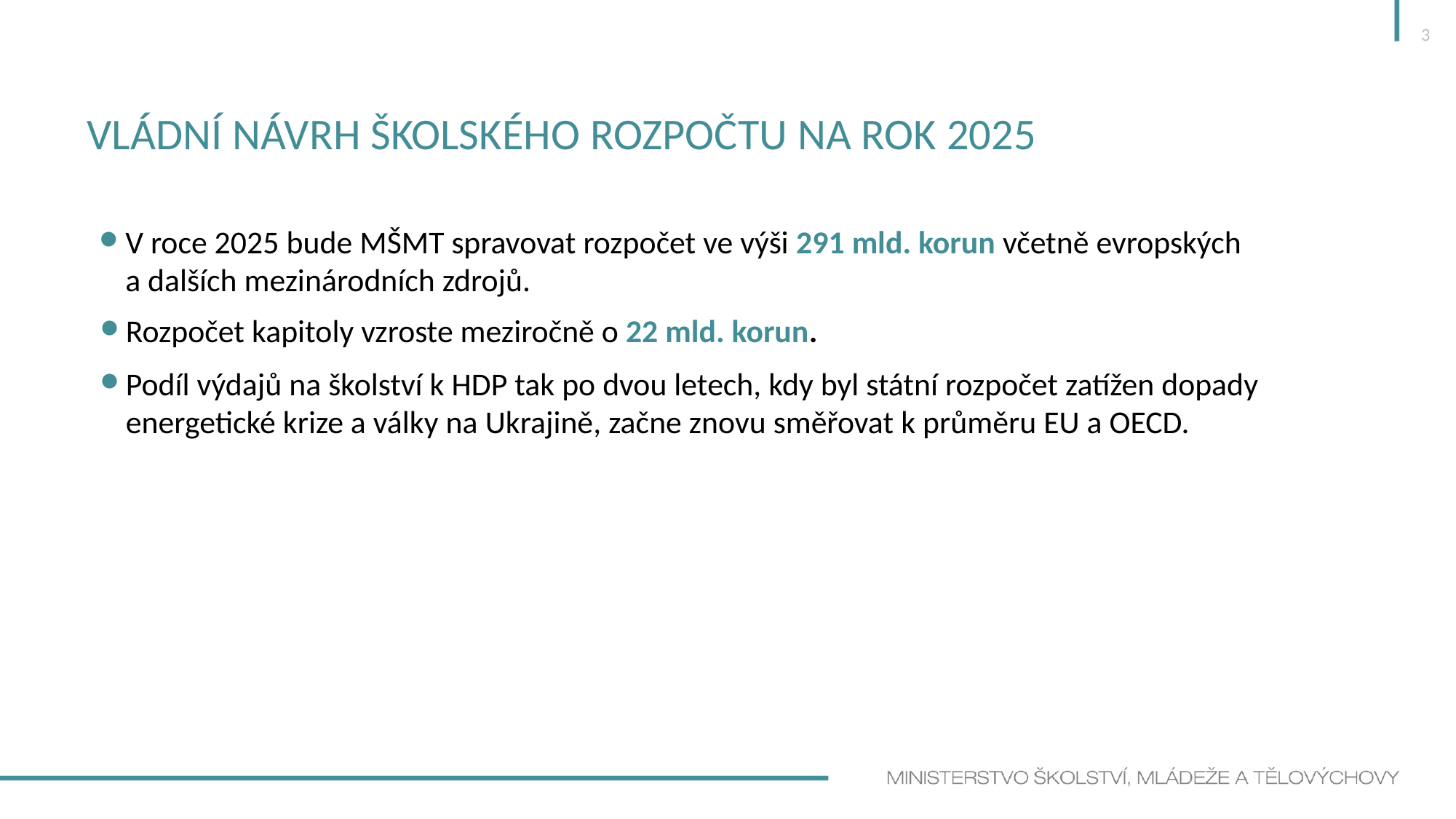

3
# Vládní návrh školského rozpočtu na rok 2025
V roce 2025 bude MŠMT spravovat rozpočet ve výši 291 mld. korun včetně evropských
a dalších mezinárodních zdrojů.
Rozpočet kapitoly vzroste meziročně o 22 mld. korun.
Podíl výdajů na školství k HDP tak po dvou letech, kdy byl státní rozpočet zatížen dopady energetické krize a války na Ukrajině, začne znovu směřovat k průměru EU a OECD.